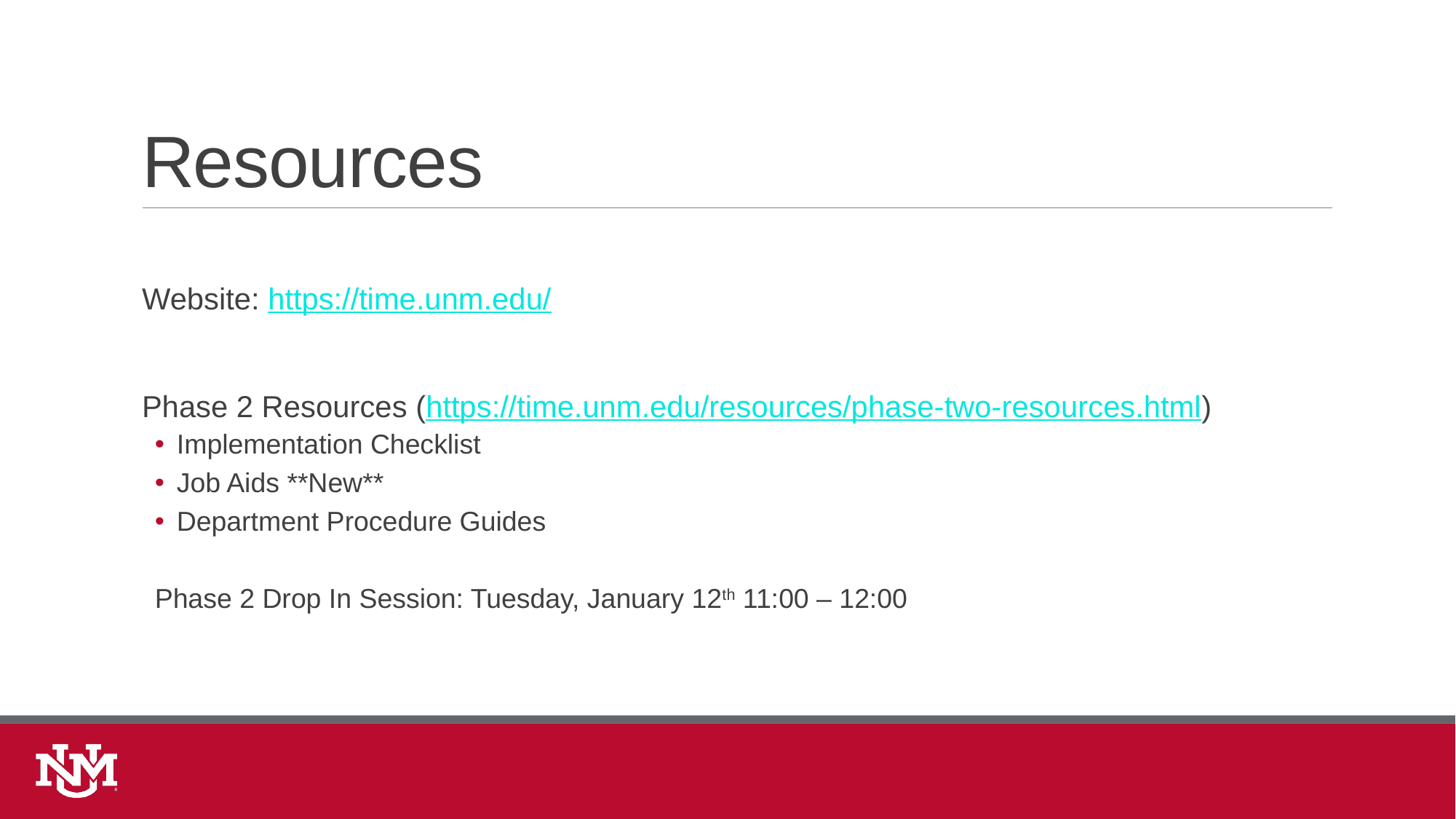

# Resources

Website: https://time.unm.edu/

Phase 2 Resources (https://time.unm.edu/resources/phase-two-resources.html)
Implementation Checklist
Job Aids **New**
Department Procedure Guides

Phase 2 Drop In Session: Tuesday, January 12th 11:00 – 12:00